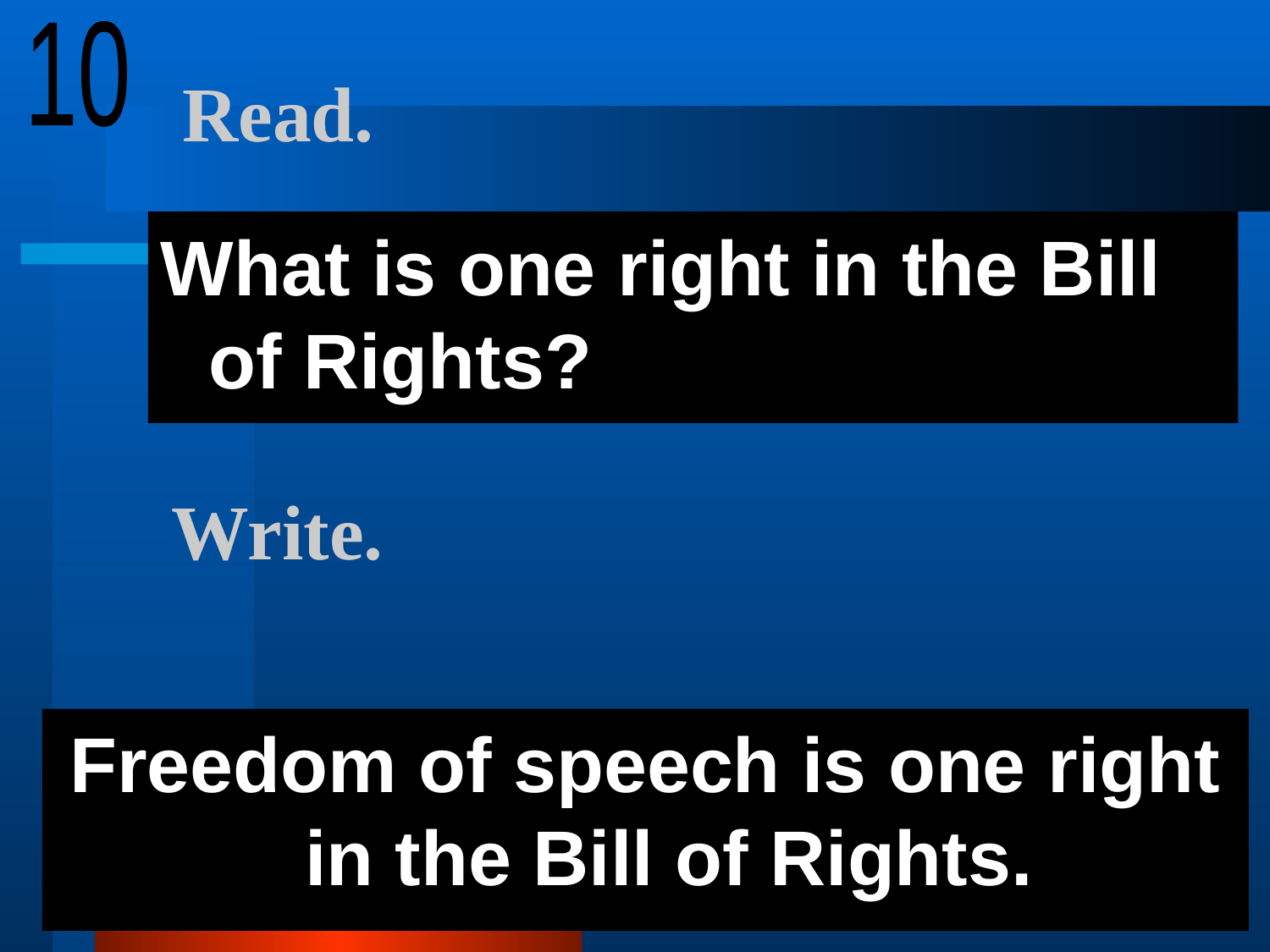

10
# Read.
What is one right in the Bill of Rights?
Write.
Freedom of speech is one right in the Bill of Rights.